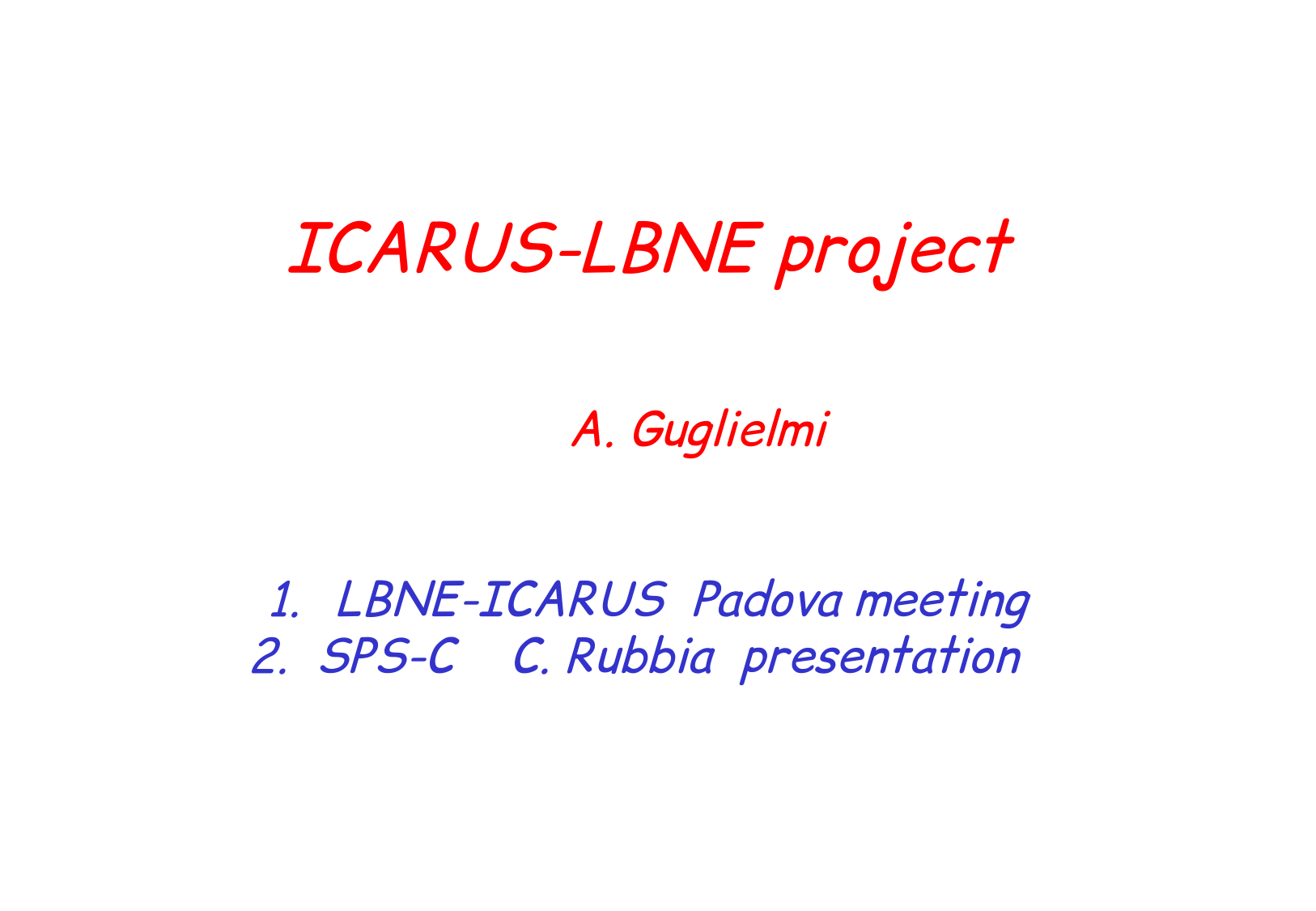

ICARUS-LBNE project

       A. Guglielmi

LBNE-ICARUS  Padova meeting
SPS-C    C. Rubbia  presentation